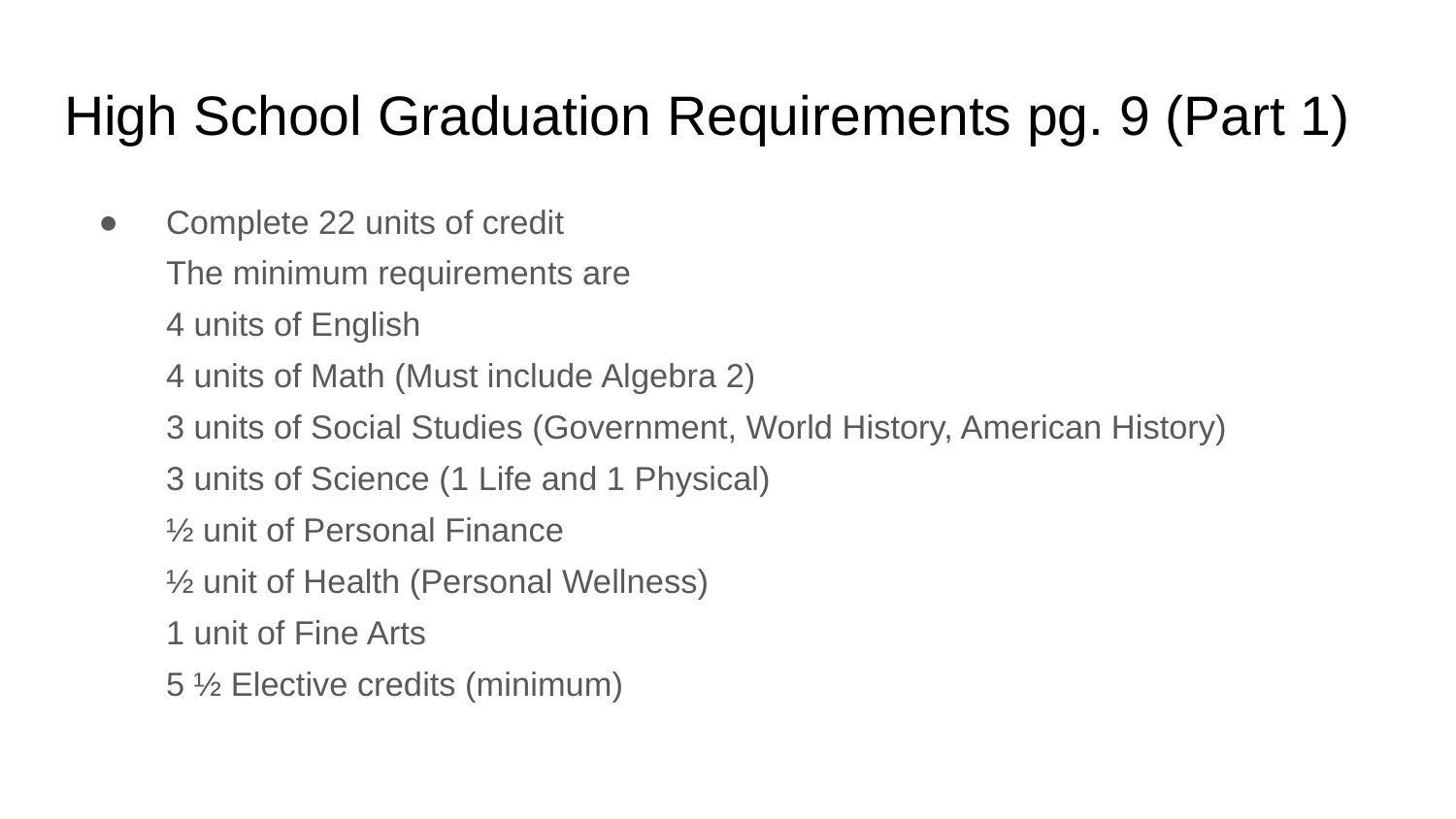

# High School Graduation Requirements pg. 9 (Part 1)
Complete 22 units of credit
The minimum requirements are
4 units of English
4 units of Math (Must include Algebra 2)
3 units of Social Studies (Government, World History, American History)
3 units of Science (1 Life and 1 Physical)
½ unit of Personal Finance
½ unit of Health (Personal Wellness)
1 unit of Fine Arts
5 ½ Elective credits (minimum)